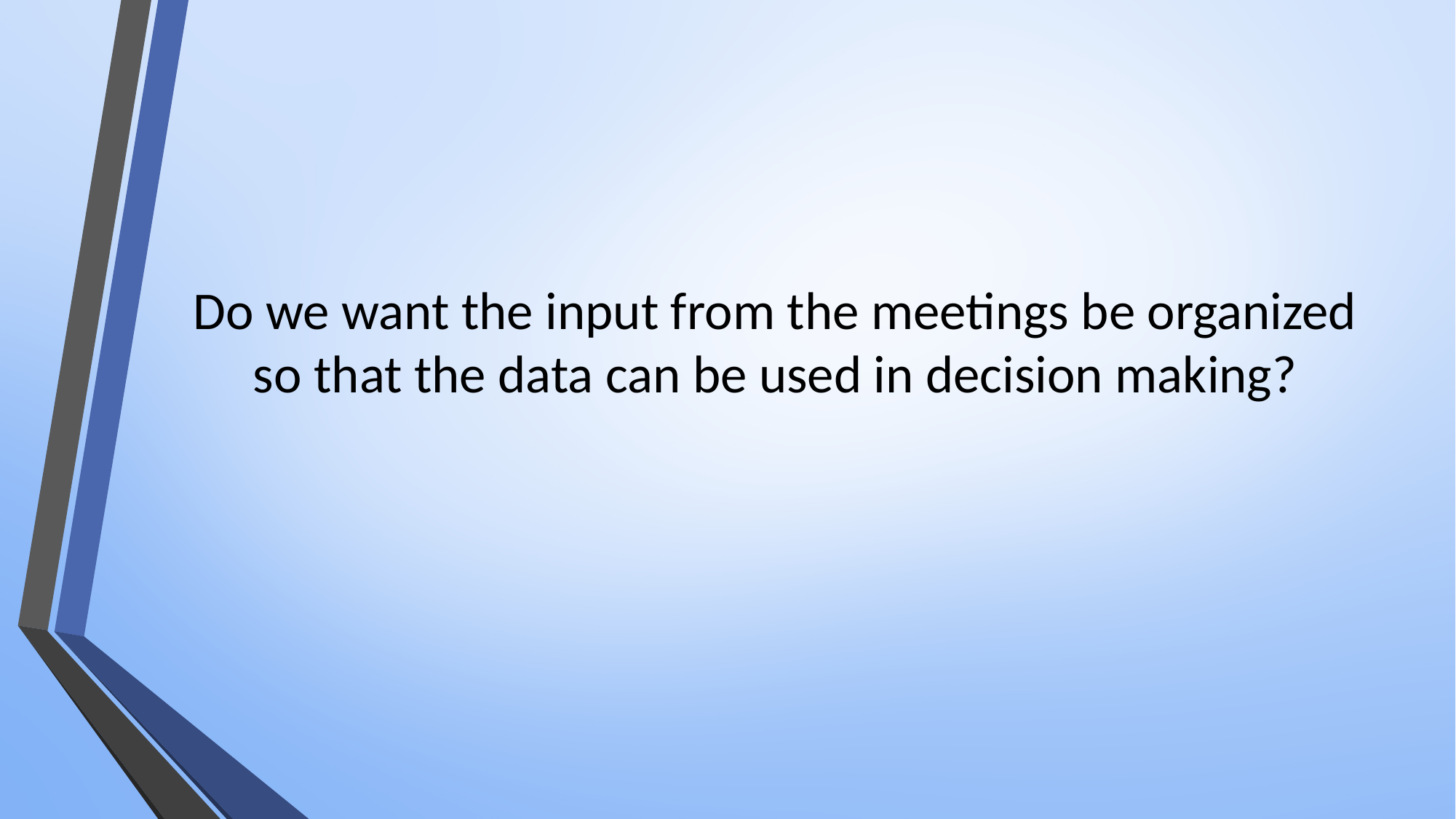

# Do we want the input from the meetings be organized so that the data can be used in decision making?